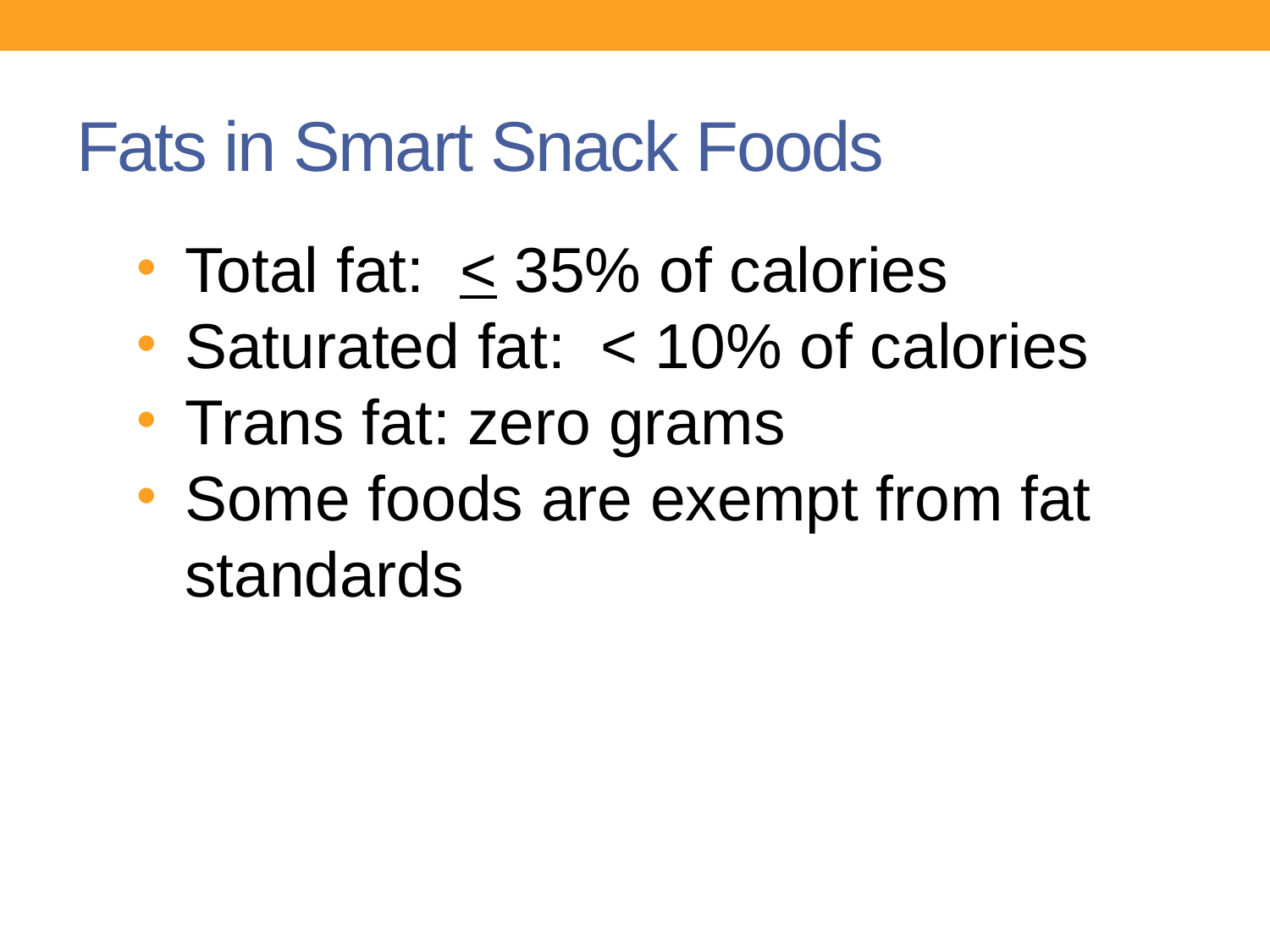

# Fats in Smart Snack Foods
Total fat:  < 35% of calories
Saturated fat:  < 10% of calories
Trans fat: zero grams
Some foods are exempt from fat standards